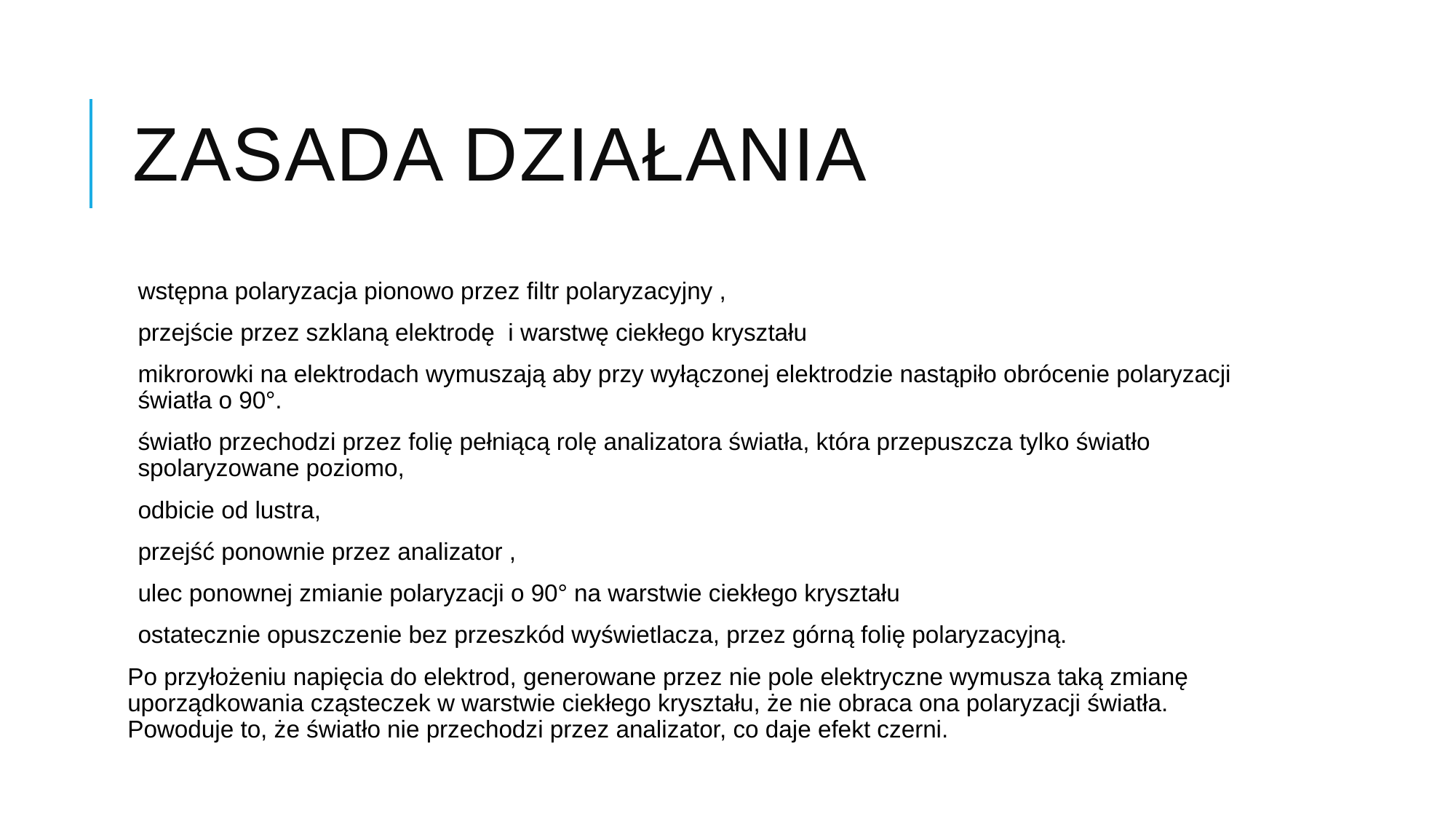

# Zasada działania
wstępna polaryzacja pionowo przez filtr polaryzacyjny ,
przejście przez szklaną elektrodę  i warstwę ciekłego kryształu
mikrorowki na elektrodach wymuszają aby przy wyłączonej elektrodzie nastąpiło obrócenie polaryzacji światła o 90°.
światło przechodzi przez folię pełniącą rolę analizatora światła, która przepuszcza tylko światło spolaryzowane poziomo,
odbicie od lustra,
przejść ponownie przez analizator ,
ulec ponownej zmianie polaryzacji o 90° na warstwie ciekłego kryształu
ostatecznie opuszczenie bez przeszkód wyświetlacza, przez górną folię polaryzacyjną.
Po przyłożeniu napięcia do elektrod, generowane przez nie pole elektryczne wymusza taką zmianę uporządkowania cząsteczek w warstwie ciekłego kryształu, że nie obraca ona polaryzacji światła. Powoduje to, że światło nie przechodzi przez analizator, co daje efekt czerni.